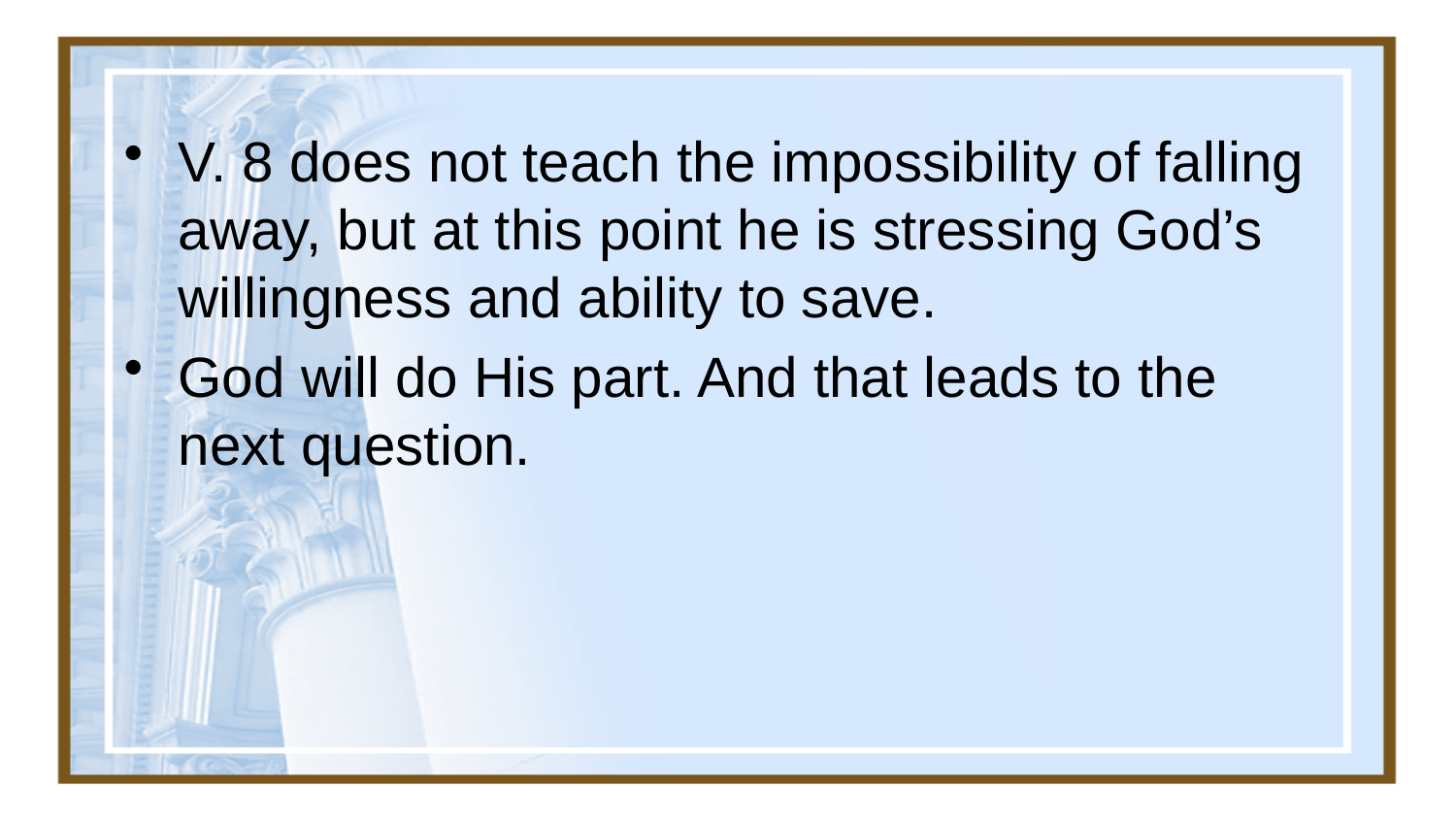

#
V. 8 does not teach the impossibility of falling away, but at this point he is stressing God’s willingness and ability to save.
God will do His part. And that leads to the next question.